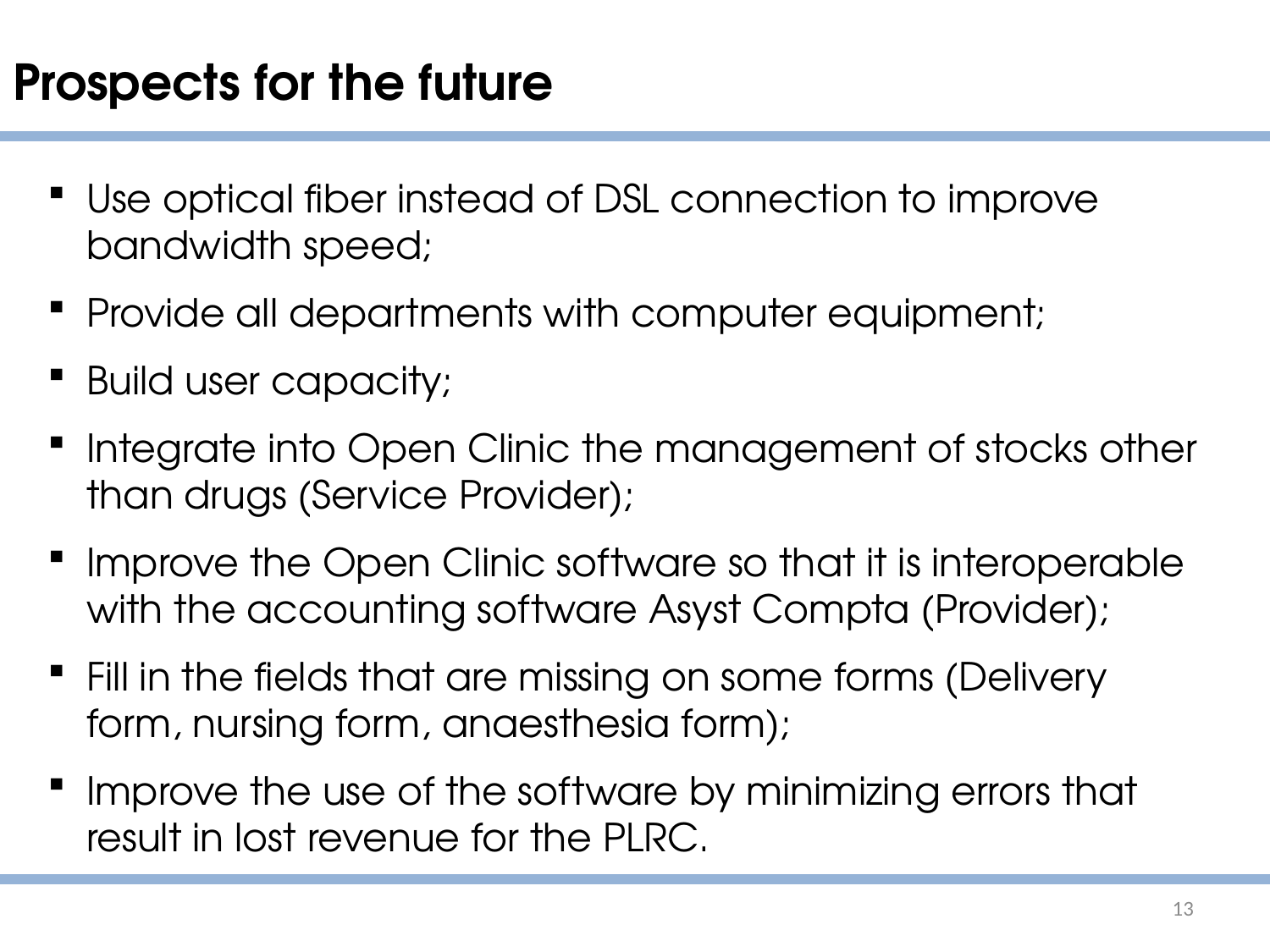

# Prospects for the future
Use optical fiber instead of DSL connection to improve bandwidth speed;
Provide all departments with computer equipment;
Build user capacity;
Integrate into Open Clinic the management of stocks other than drugs (Service Provider);
Improve the Open Clinic software so that it is interoperable with the accounting software Asyst Compta (Provider);
Fill in the fields that are missing on some forms (Delivery form, nursing form, anaesthesia form);
Improve the use of the software by minimizing errors that result in lost revenue for the PLRC.
13